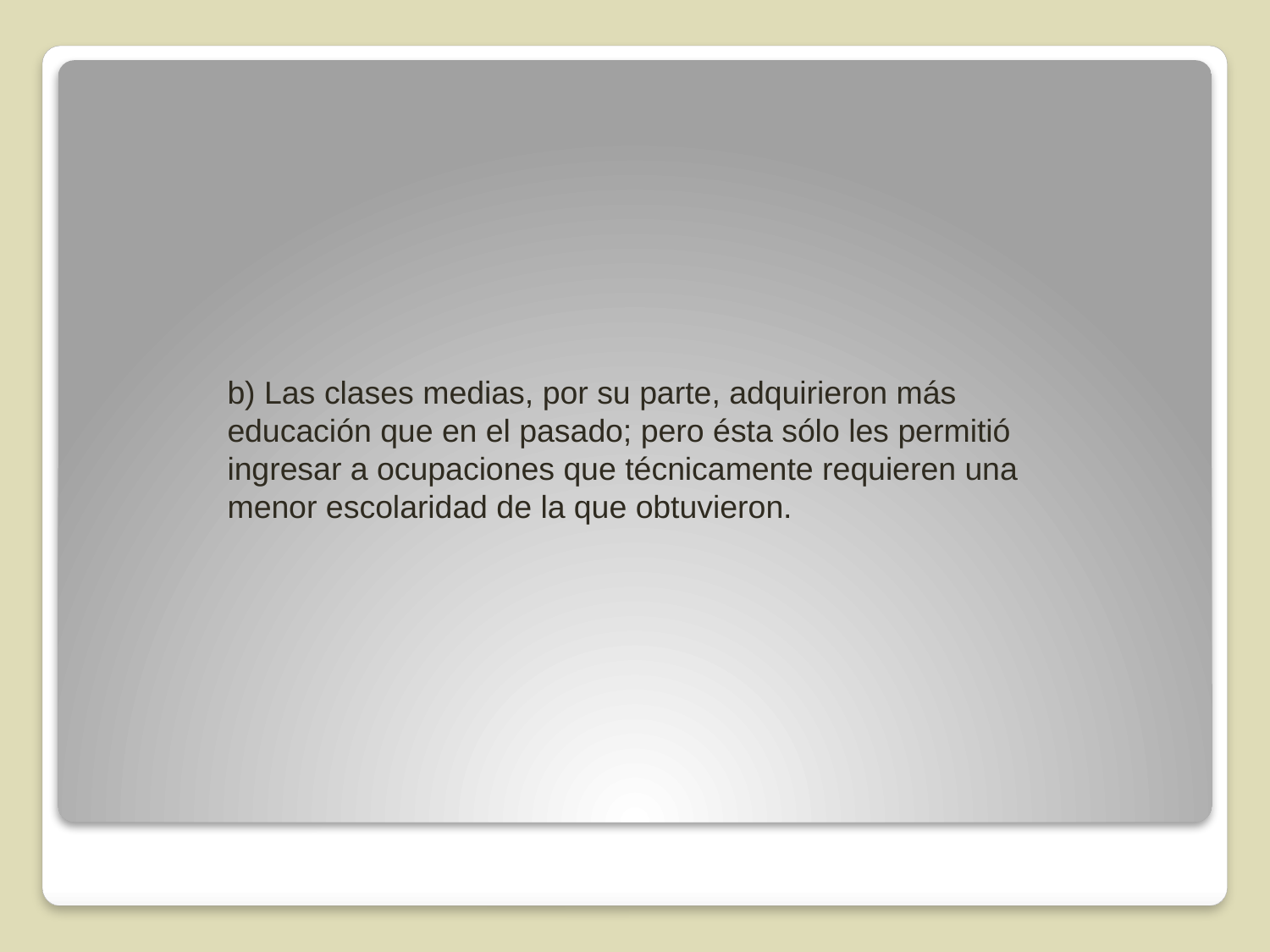

b) Las clases medias, por su parte, adquirieron más educación que en el pasado; pero ésta sólo les permitió ingresar a ocupaciones que técnicamen­te requieren una menor escolaridad de la que obtuvieron.